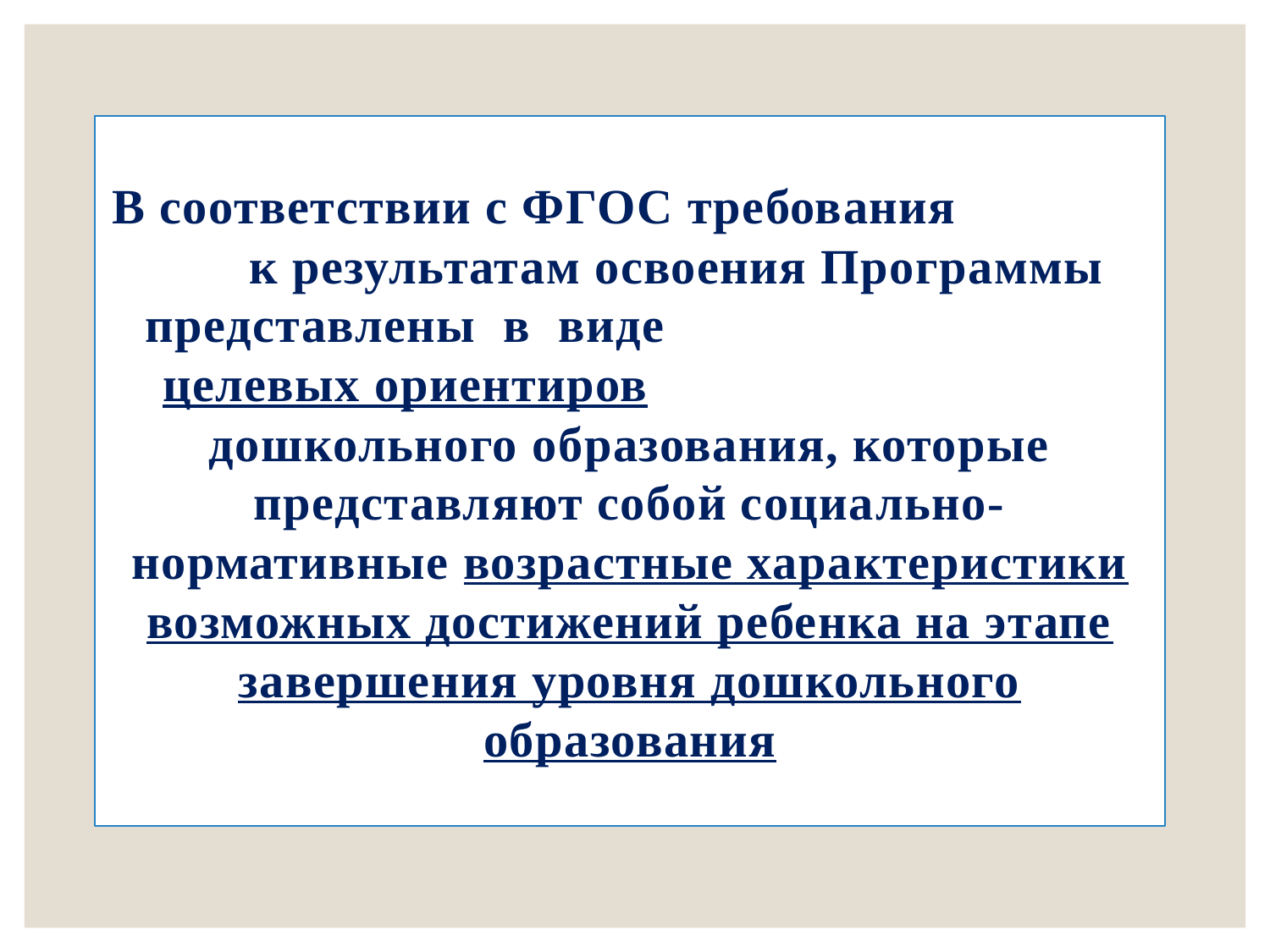

В соответствии с ФГОС требования                      к результатам освоения Программы представлены  в  виде                                  целевых ориентиров                                  дошкольного образования, которые представляют собой социально-нормативные возрастные характеристики возможных достижений ребенка на этапе завершения уровня дошкольного образования